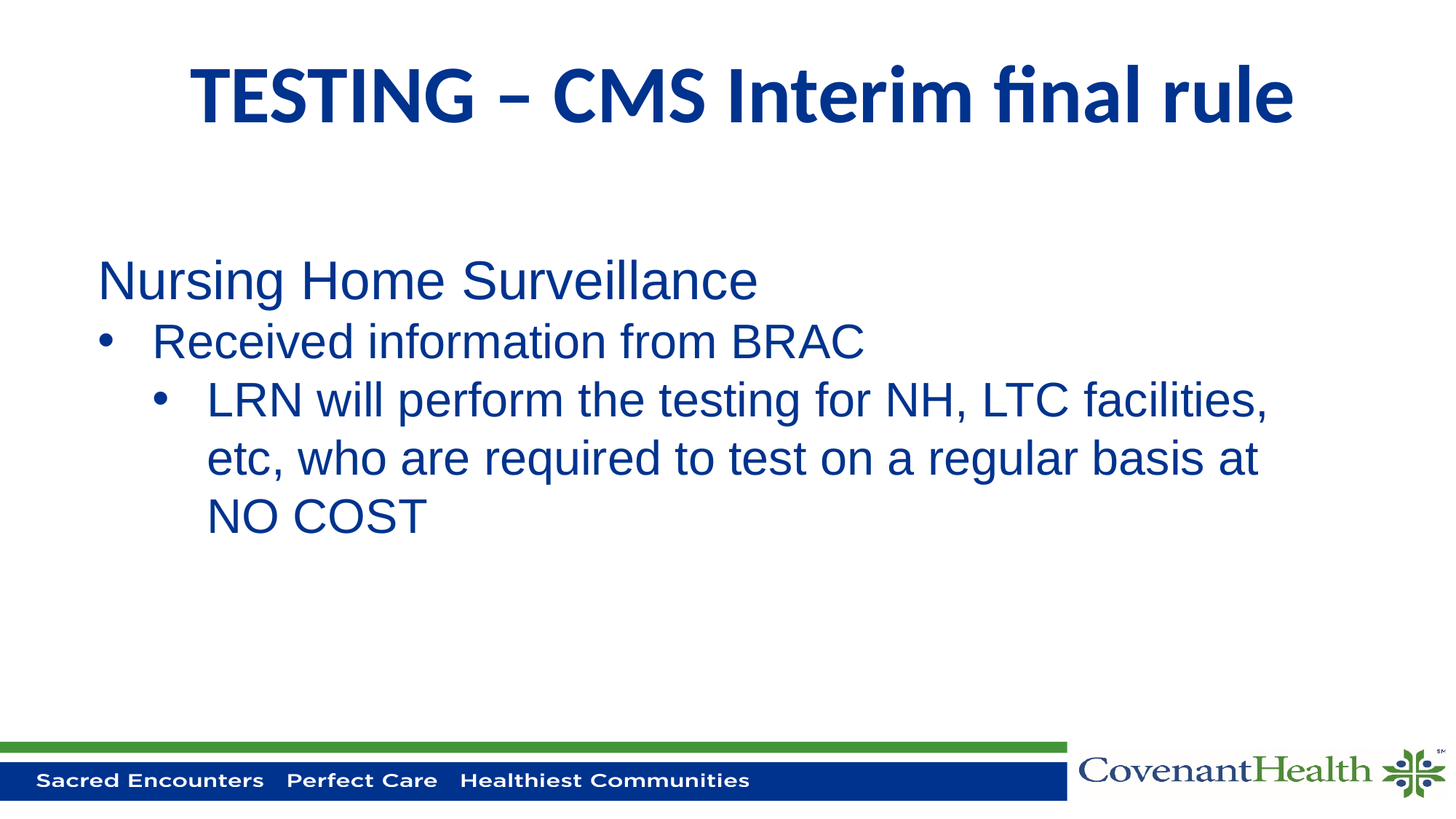

# TESTING – CMS Interim final rule
Nursing Home Surveillance
Received information from BRAC
LRN will perform the testing for NH, LTC facilities, etc, who are required to test on a regular basis at  NO COST